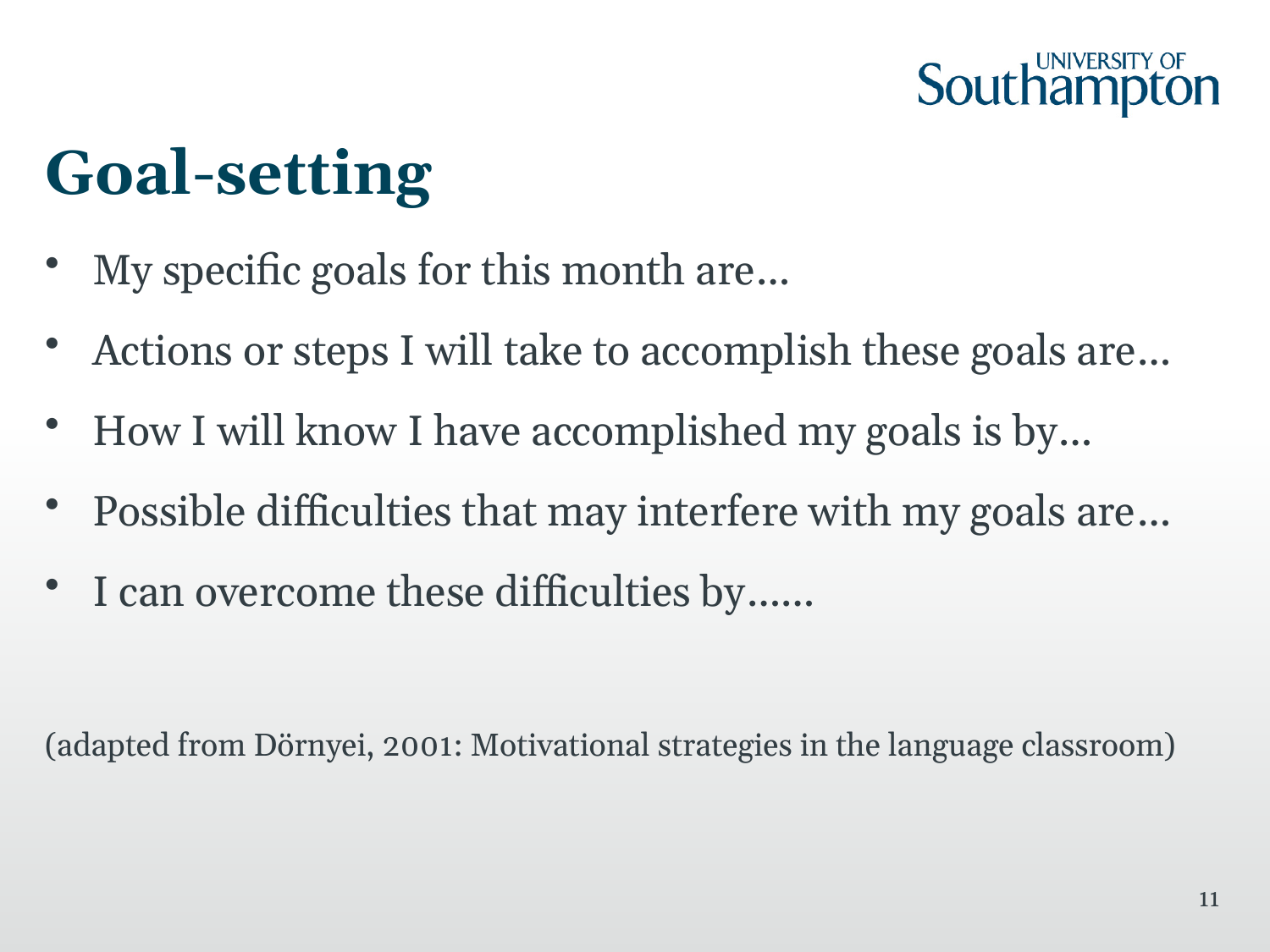

# Goal-setting
My specific goals for this month are…
Actions or steps I will take to accomplish these goals are…
How I will know I have accomplished my goals is by…
Possible difficulties that may interfere with my goals are…
I can overcome these difficulties by……

(adapted from Dörnyei, 2001: Motivational strategies in the language classroom)

11